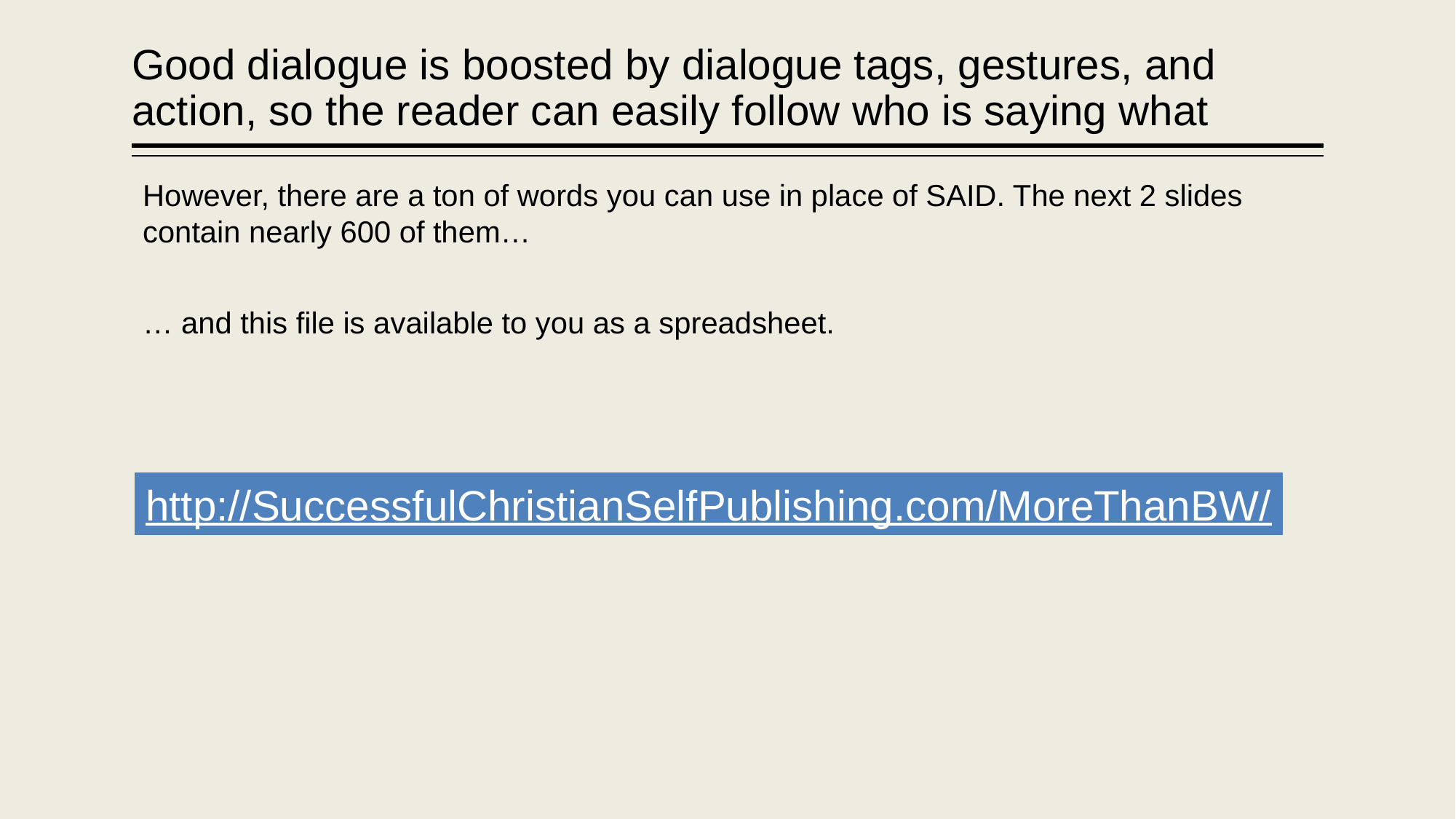

# Good dialogue is boosted by dialogue tags, gestures, and action, so the reader can easily follow who is saying what
However, there are a ton of words you can use in place of SAID. The next 2 slides contain nearly 600 of them…

… and this file is available to you as a spreadsheet.
http://SuccessfulChristianSelfPublishing.com/MoreThanBW/